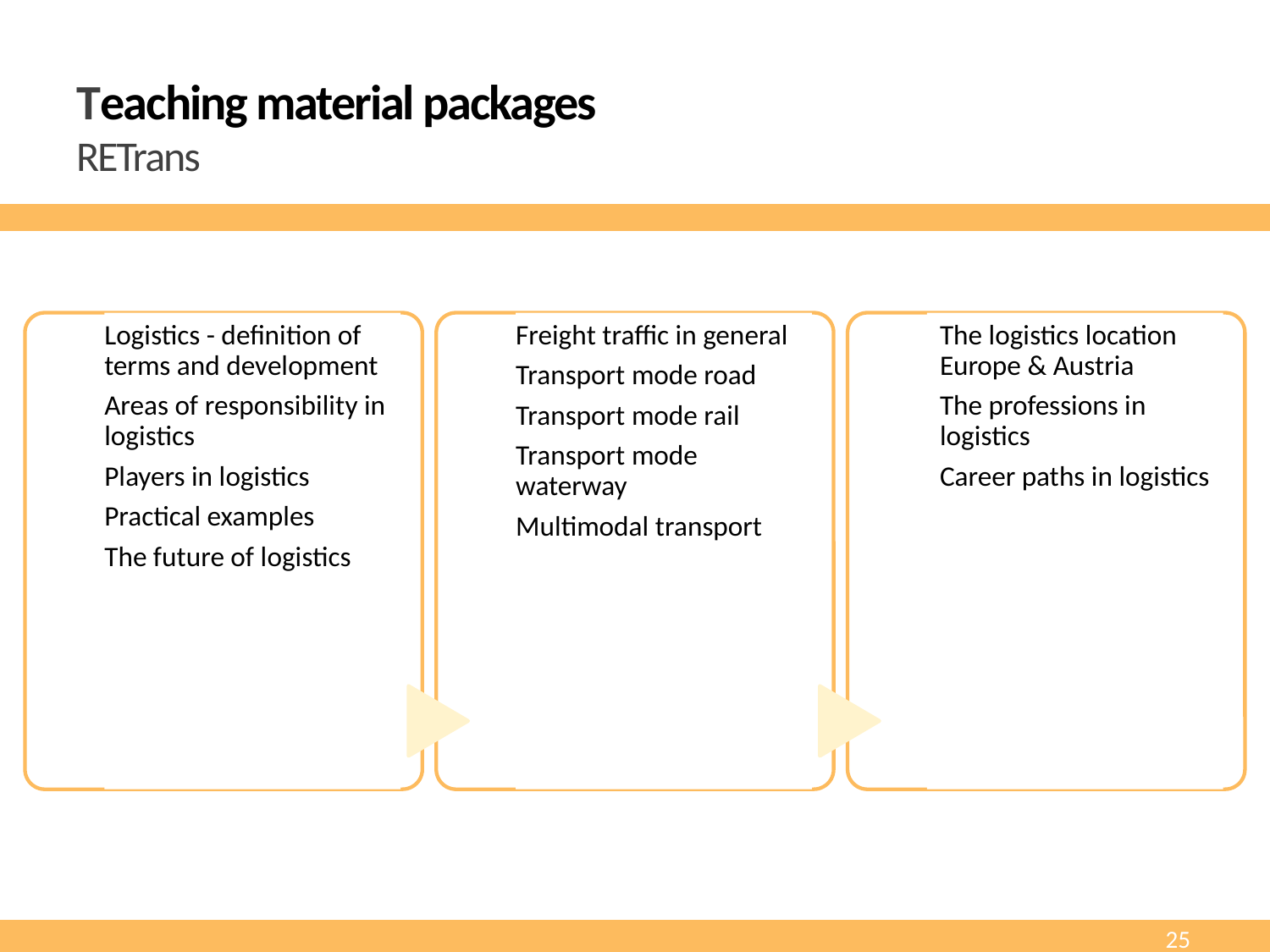

# Teaching material packages RETrans
Logistics General
Logistics - definition of terms and development
Areas of responsibility in logistics
Players in logistics
Practical examples
The future of logistics
General transport
Freight traffic in general
Transport mode road
Transport mode rail
Transport mode waterway
Multimodal transport
Job profiles and the importance of logistics
The logistics location Europe & Austria
The professions in logistics
Career paths in logistics
25